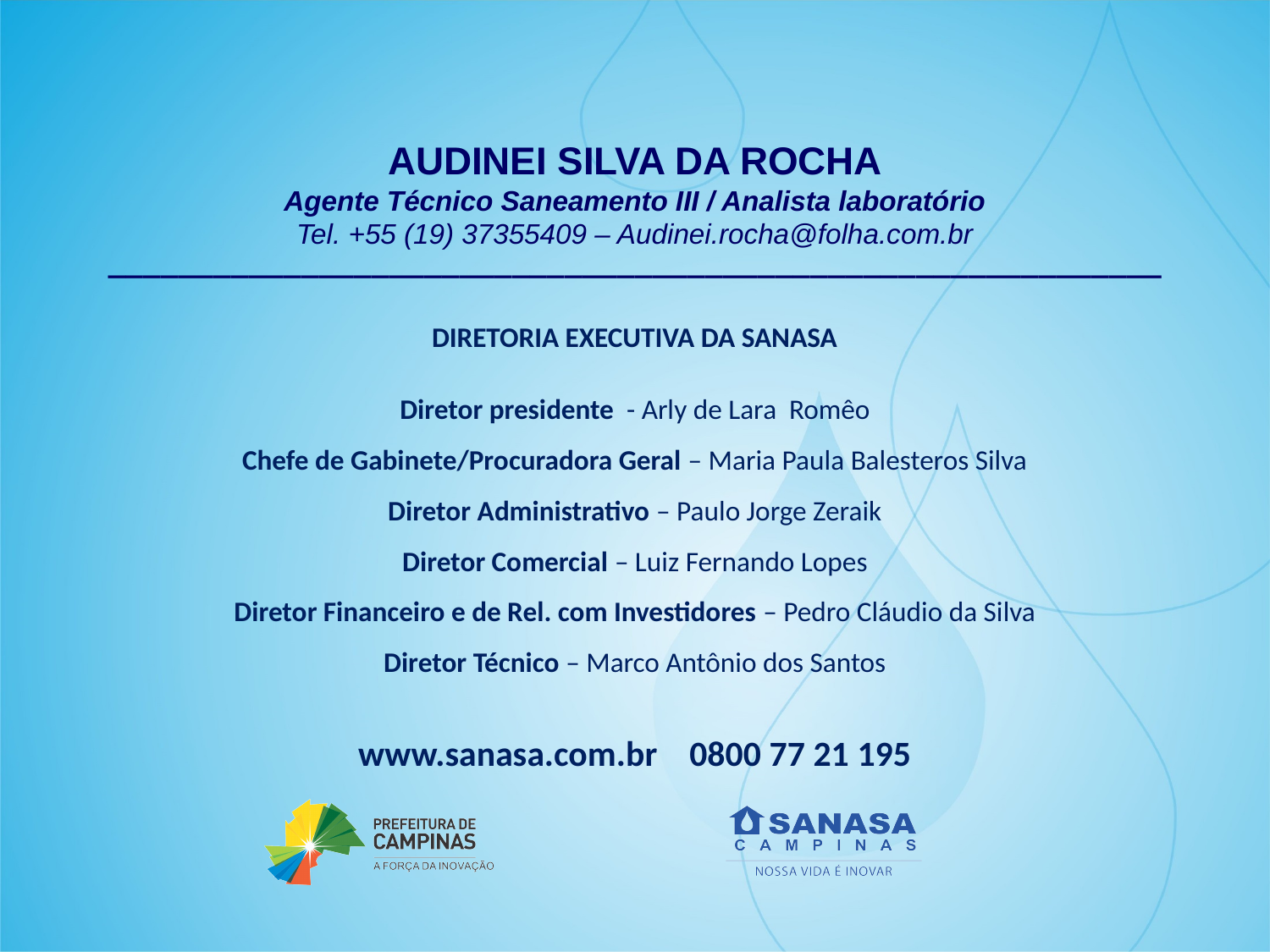

AUDINEI SILVA DA ROCHA
Agente Técnico Saneamento III / Analista laboratório
Tel. +55 (19) 37355409 – Audinei.rocha@folha.com.br